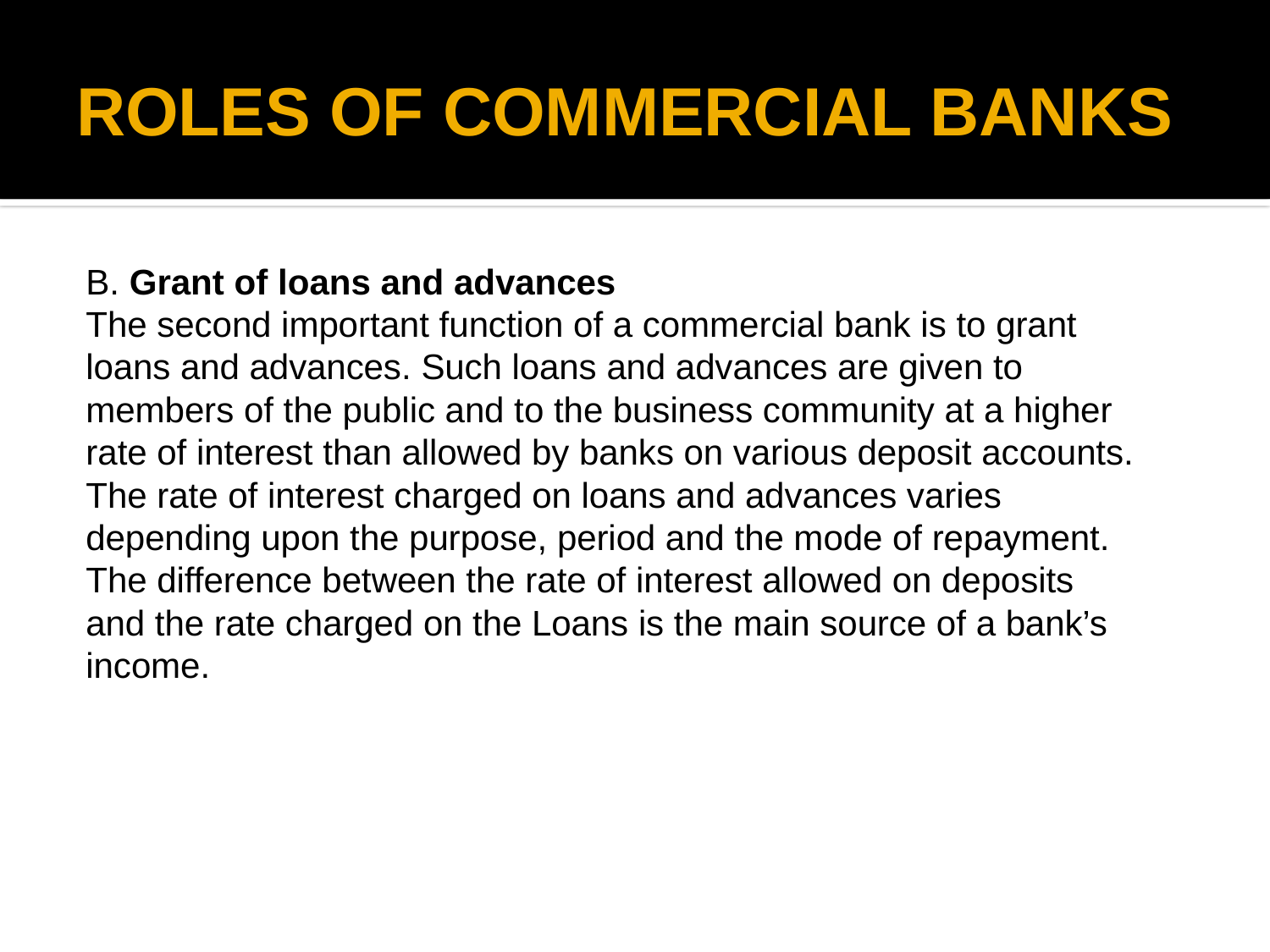

# ROLES OF COMMERCIAL BANKS
B. Grant of loans and advances
The second important function of a commercial bank is to grant
loans and advances. Such loans and advances are given to
members of the public and to the business community at a higher
rate of interest than allowed by banks on various deposit accounts.
The rate of interest charged on loans and advances varies
depending upon the purpose, period and the mode of repayment.
The difference between the rate of interest allowed on deposits
and the rate charged on the Loans is the main source of a bank’s
income.